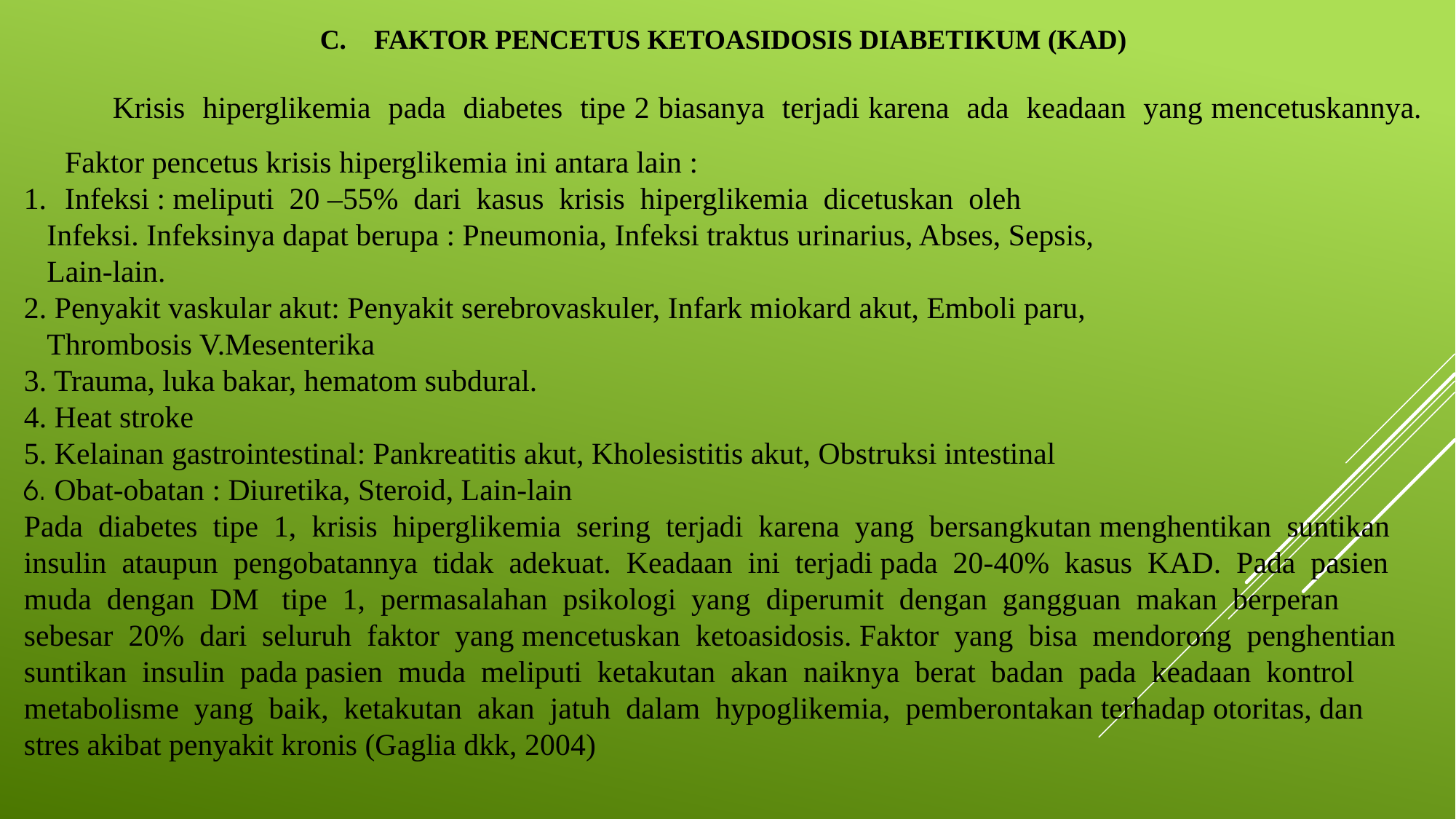

C.    FAKTOR PENCETUS KETOASIDOSIS DIABETIKUM (KAD)
Krisis  hiperglikemia  pada  diabetes  tipe 2 biasanya  terjadi karena  ada  keadaan  yang mencetuskannya. Faktor pencetus krisis hiperglikemia ini antara lain :
Infeksi : meliputi  20 –55%  dari  kasus  krisis  hiperglikemia  dicetuskan  oleh
   Infeksi. Infeksinya dapat berupa : Pneumonia, Infeksi traktus urinarius, Abses, Sepsis,
   Lain-lain.
2. Penyakit vaskular akut: Penyakit serebrovaskuler, Infark miokard akut, Emboli paru,
   Thrombosis V.Mesenterika
3. Trauma, luka bakar, hematom subdural.
4. Heat stroke
5. Kelainan gastrointestinal: Pankreatitis akut, Kholesistitis akut, Obstruksi intestinal
6. Obat-obatan : Diuretika, Steroid, Lain-lain
Pada  diabetes  tipe  1,  krisis  hiperglikemia  sering  terjadi  karena  yang  bersangkutan menghentikan  suntikan  insulin  ataupun  pengobatannya  tidak  adekuat.  Keadaan  ini  terjadi pada  20-40%  kasus  KAD.  Pada  pasien  muda  dengan  DM   tipe  1,  permasalahan  psikologi  yang  diperumit  dengan  gangguan  makan  berperan  sebesar  20%  dari  seluruh  faktor  yang mencetuskan  ketoasidosis. Faktor  yang  bisa  mendorong  penghentian  suntikan  insulin  pada pasien  muda  meliputi  ketakutan  akan  naiknya  berat  badan  pada  keadaan  kontrol metabolisme  yang  baik,  ketakutan  akan  jatuh  dalam  hypoglikemia,  pemberontakan terhadap otoritas, dan stres akibat penyakit kronis (Gaglia dkk, 2004)